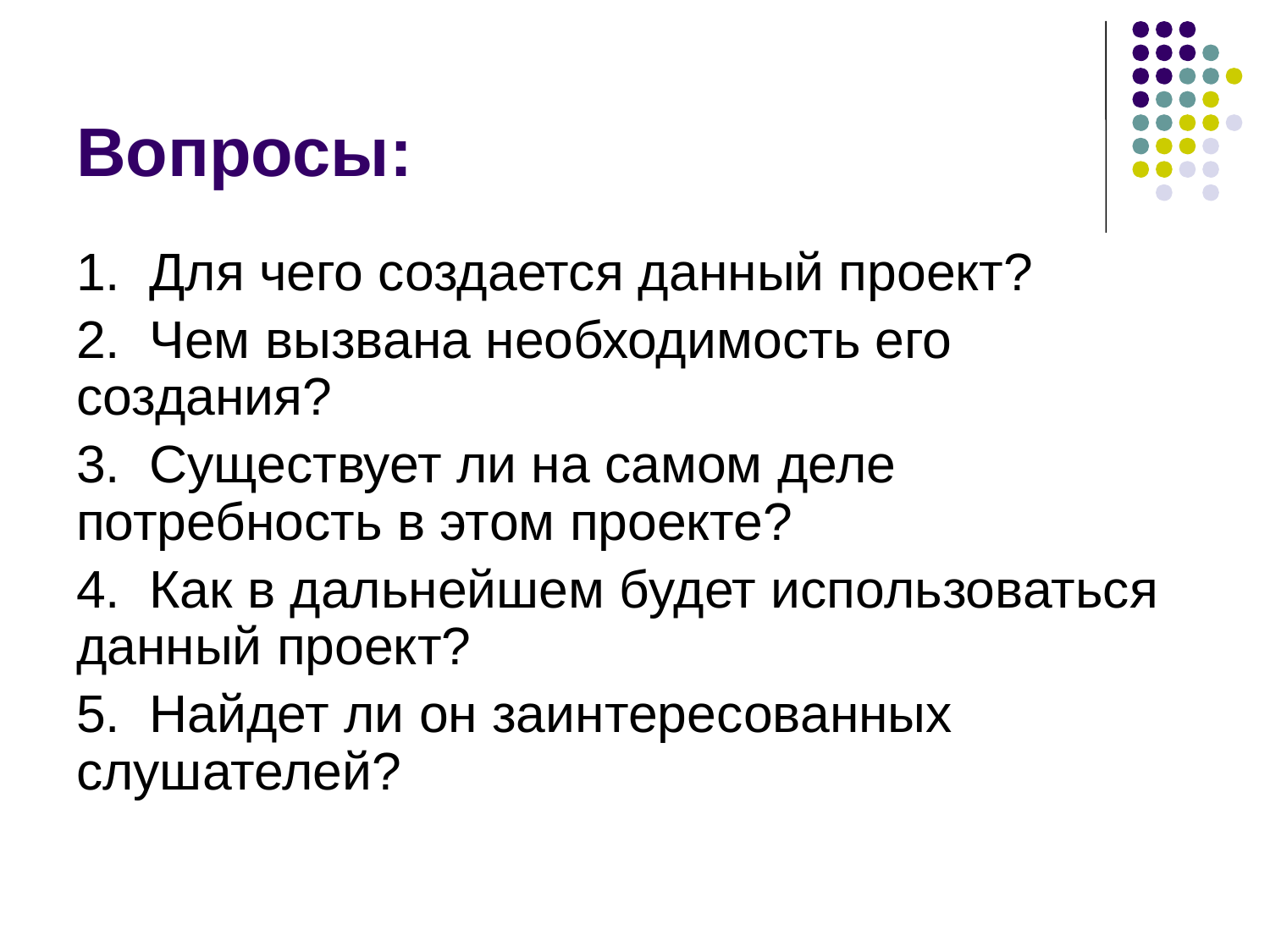

# Вопросы:
1.  Для чего создается данный проект?
2.  Чем вызвана необходимость его создания?
3.  Существует ли на самом деле потребность в этом проекте?
4.  Как в дальнейшем будет использоваться данный проект?
5.  Найдет ли он заинтересованных слушателей?